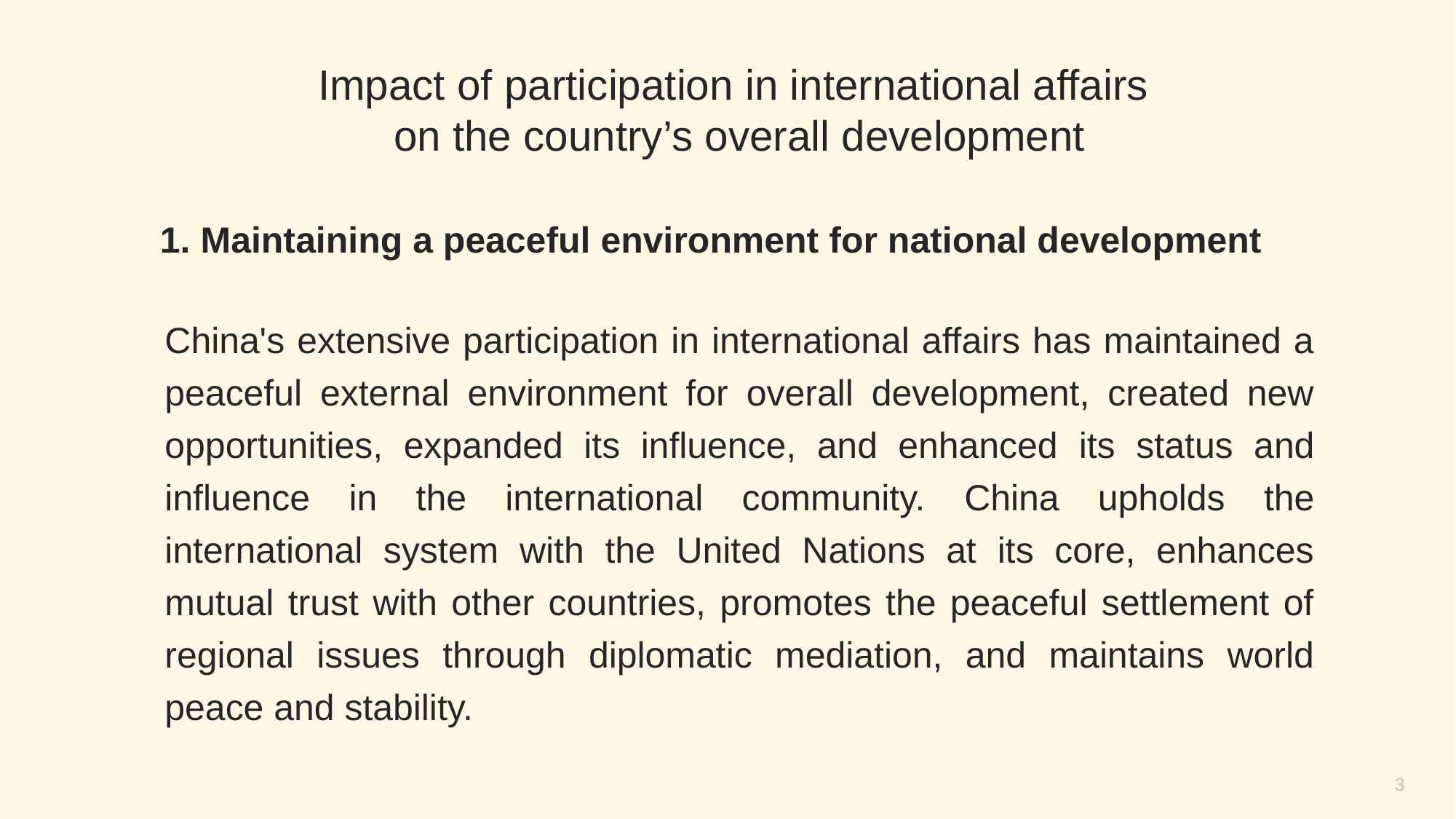

Impact of participation in international affairs
on the country’s overall development
1. Maintaining a peaceful environment for national development
China's extensive participation in international affairs has maintained a peaceful external environment for overall development, created new opportunities, expanded its influence, and enhanced its status and influence in the international community. China upholds the international system with the United Nations at its core, enhances mutual trust with other countries, promotes the peaceful settlement of regional issues through diplomatic mediation, and maintains world peace and stability.